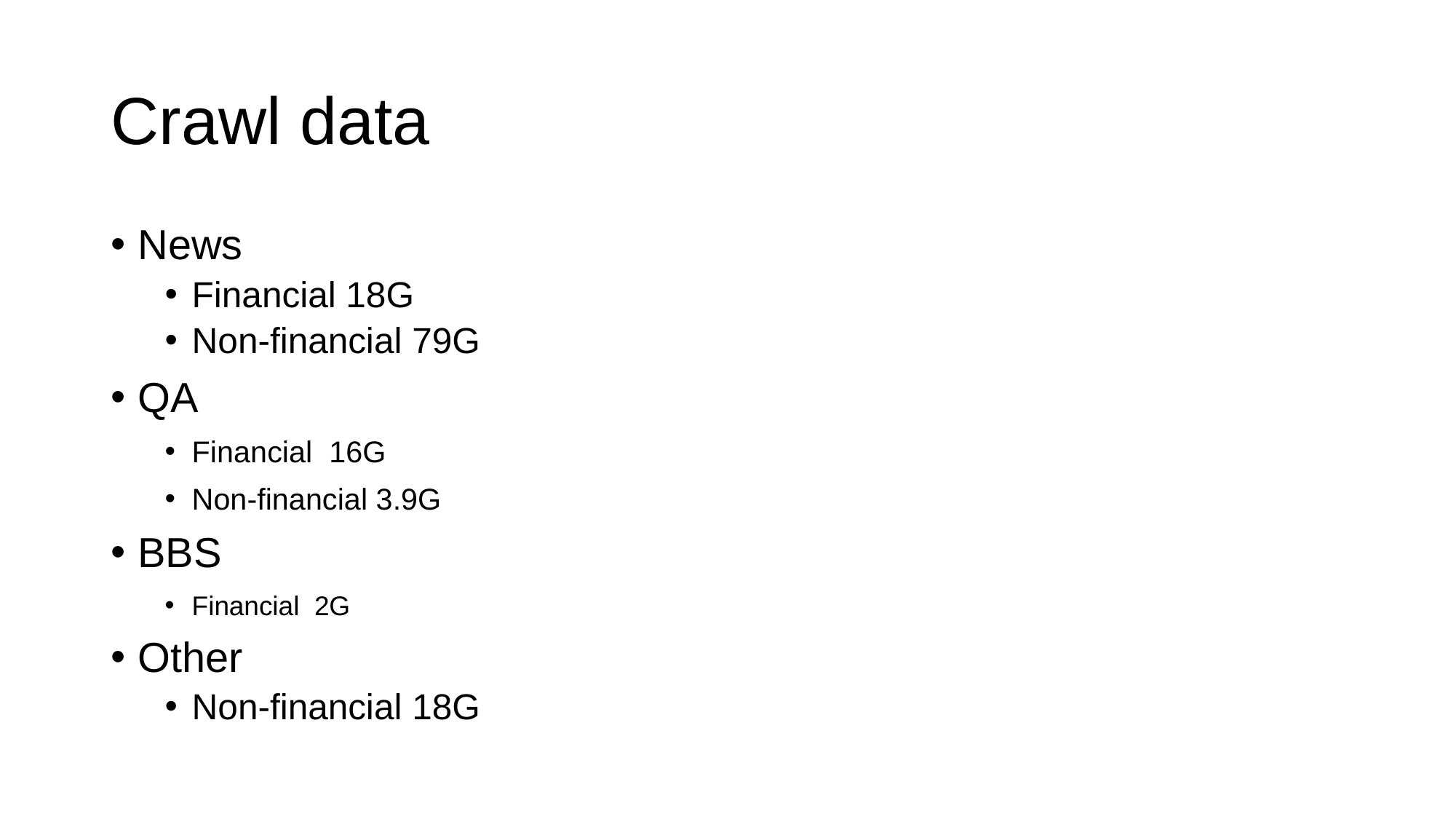

# Crawl data
News
Financial 18G
Non-financial 79G
QA
Financial  16G
Non-financial 3.9G
BBS
Financial  2G
Other
Non-financial 18G